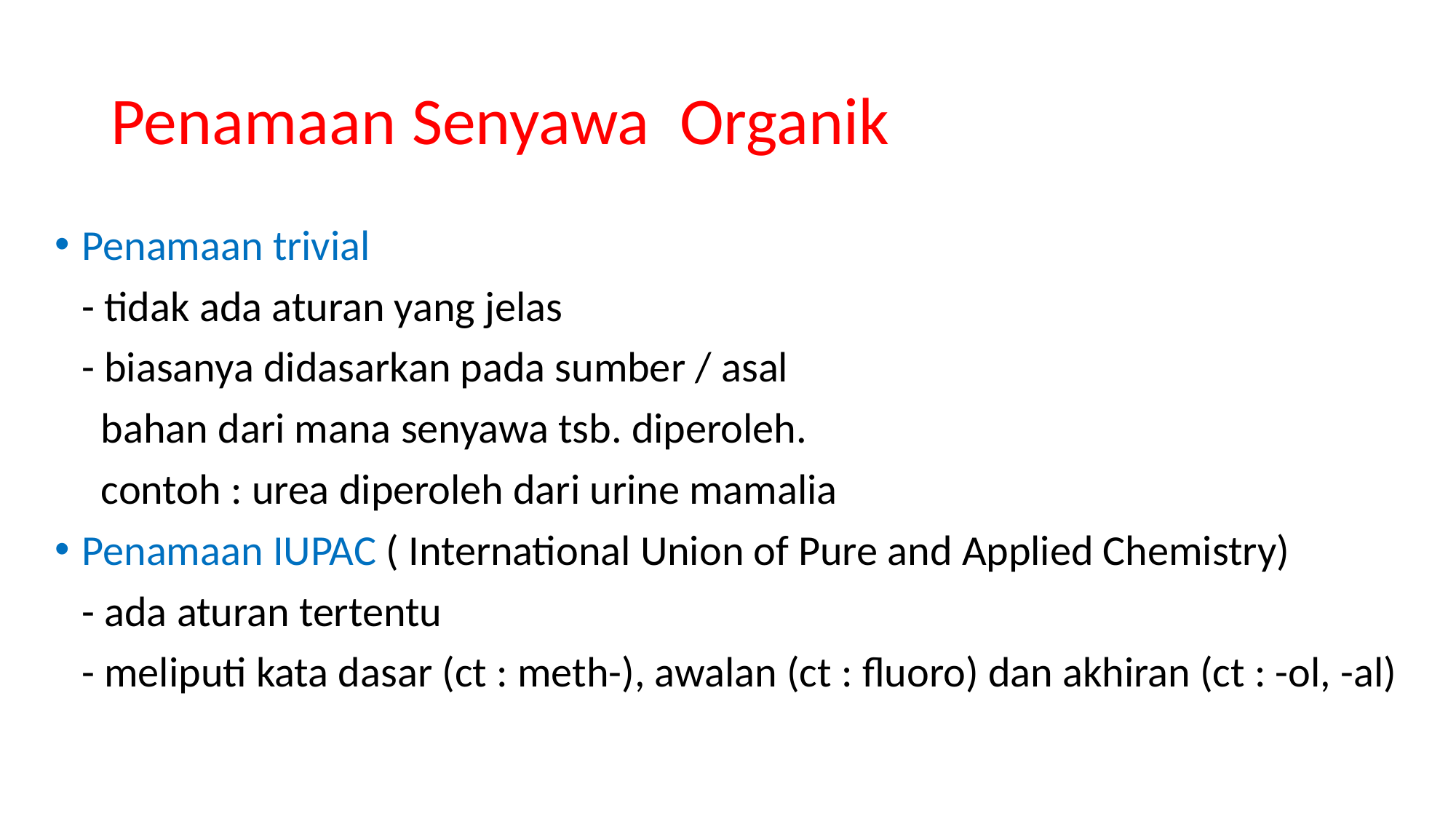

# Penamaan Senyawa  Organik
Penamaan trivial
	- tidak ada aturan yang jelas
	- biasanya didasarkan pada sumber / asal
	  bahan dari mana senyawa tsb. diperoleh.
	  contoh : urea diperoleh dari urine mamalia
Penamaan IUPAC ( International Union of Pure and Applied Chemistry)
	- ada aturan tertentu
	- meliputi kata dasar (ct : meth-), awalan (ct : fluoro) dan akhiran (ct : -ol, -al)